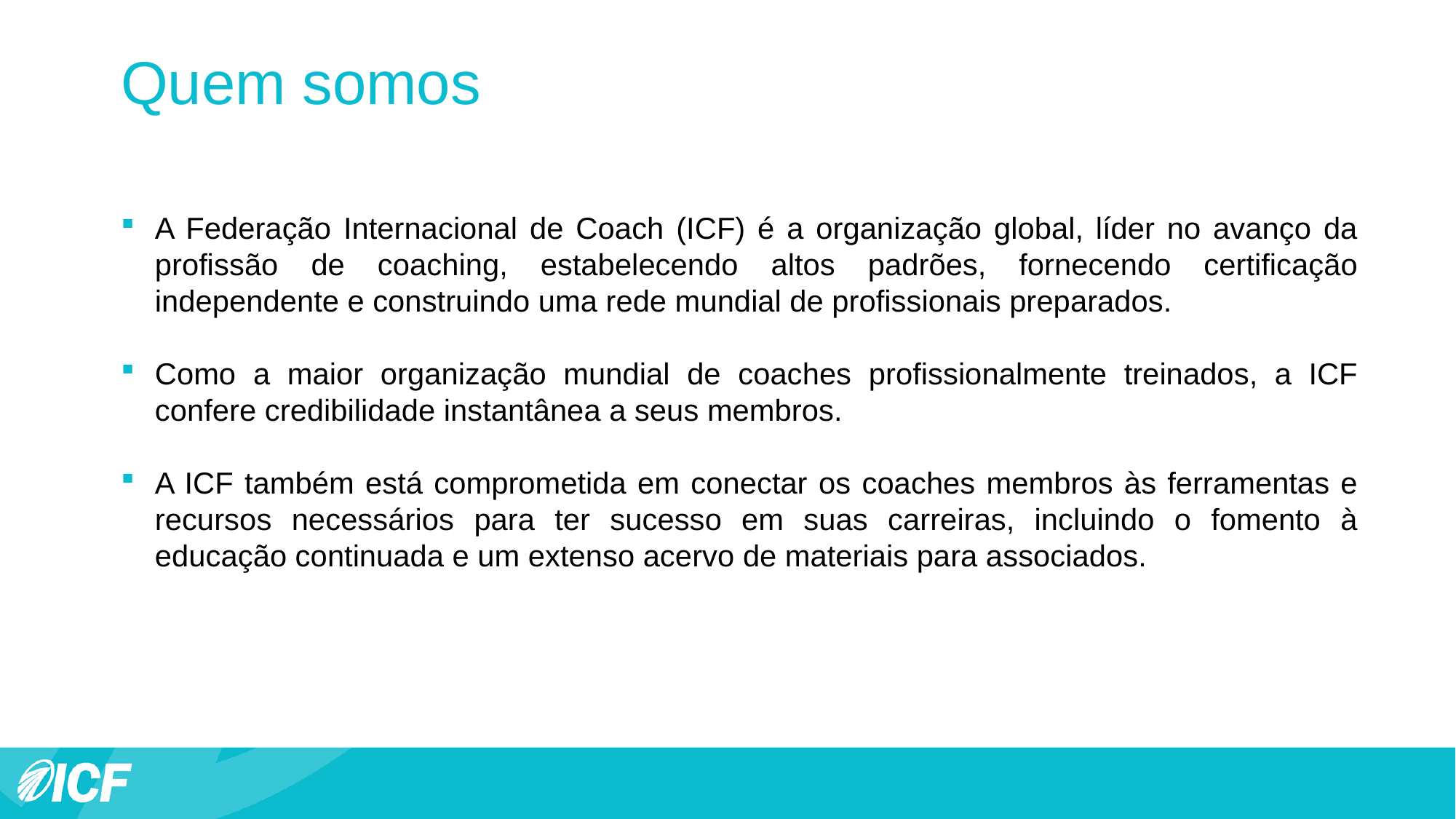

Quem somos
A Federação Internacional de Coach (ICF) é a organização global, líder no avanço da profissão de coaching, estabelecendo altos padrões, fornecendo certificação independente e construindo uma rede mundial de profissionais preparados.

Como a maior organização mundial de coaches profissionalmente treinados, a ICF confere credibilidade instantânea a seus membros.

A ICF também está comprometida em conectar os coaches membros às ferramentas e recursos necessários para ter sucesso em suas carreiras, incluindo o fomento à educação continuada e um extenso acervo de materiais para associados.